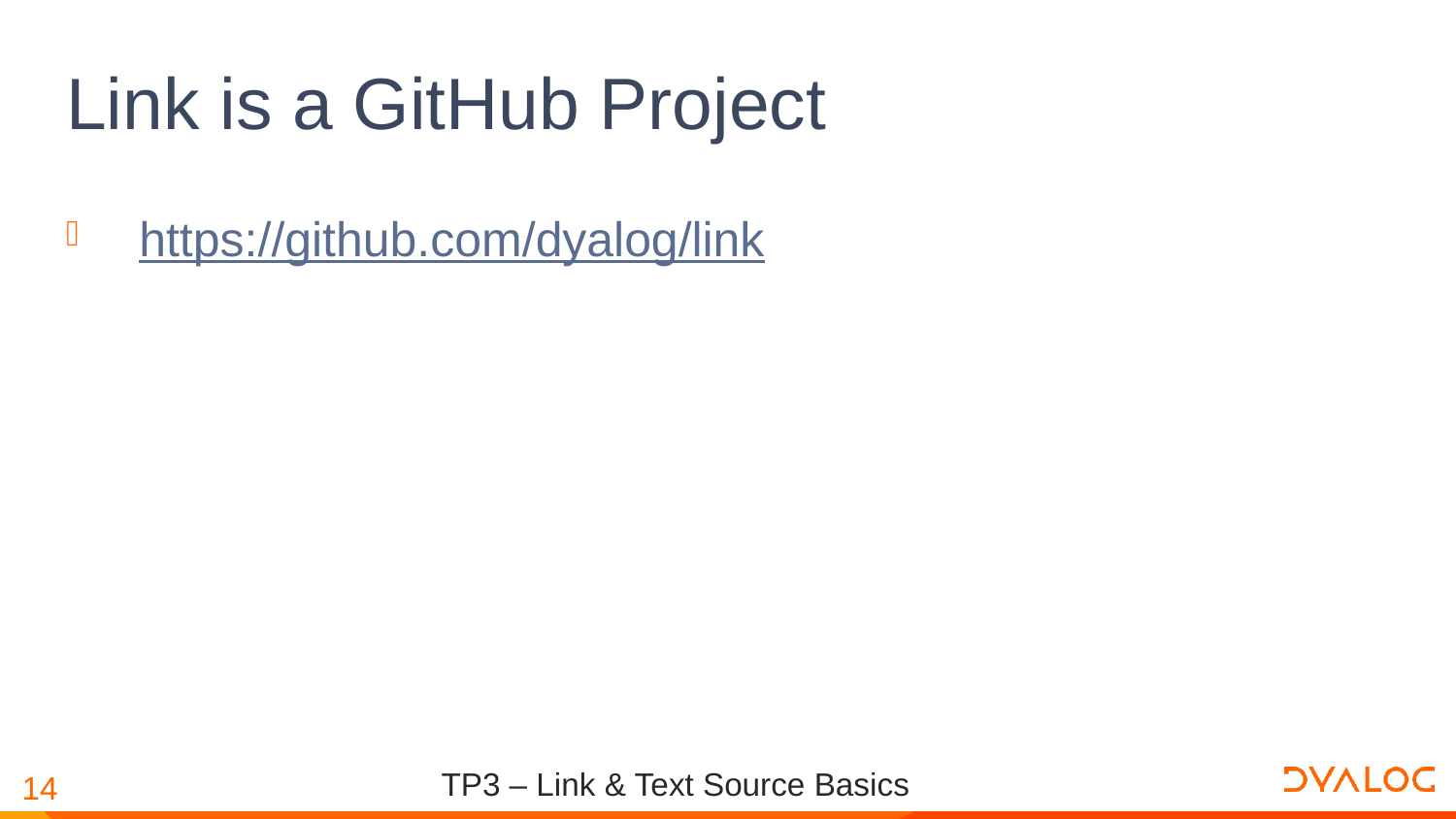

# Link is a GitHub Project
https://github.com/dyalog/link